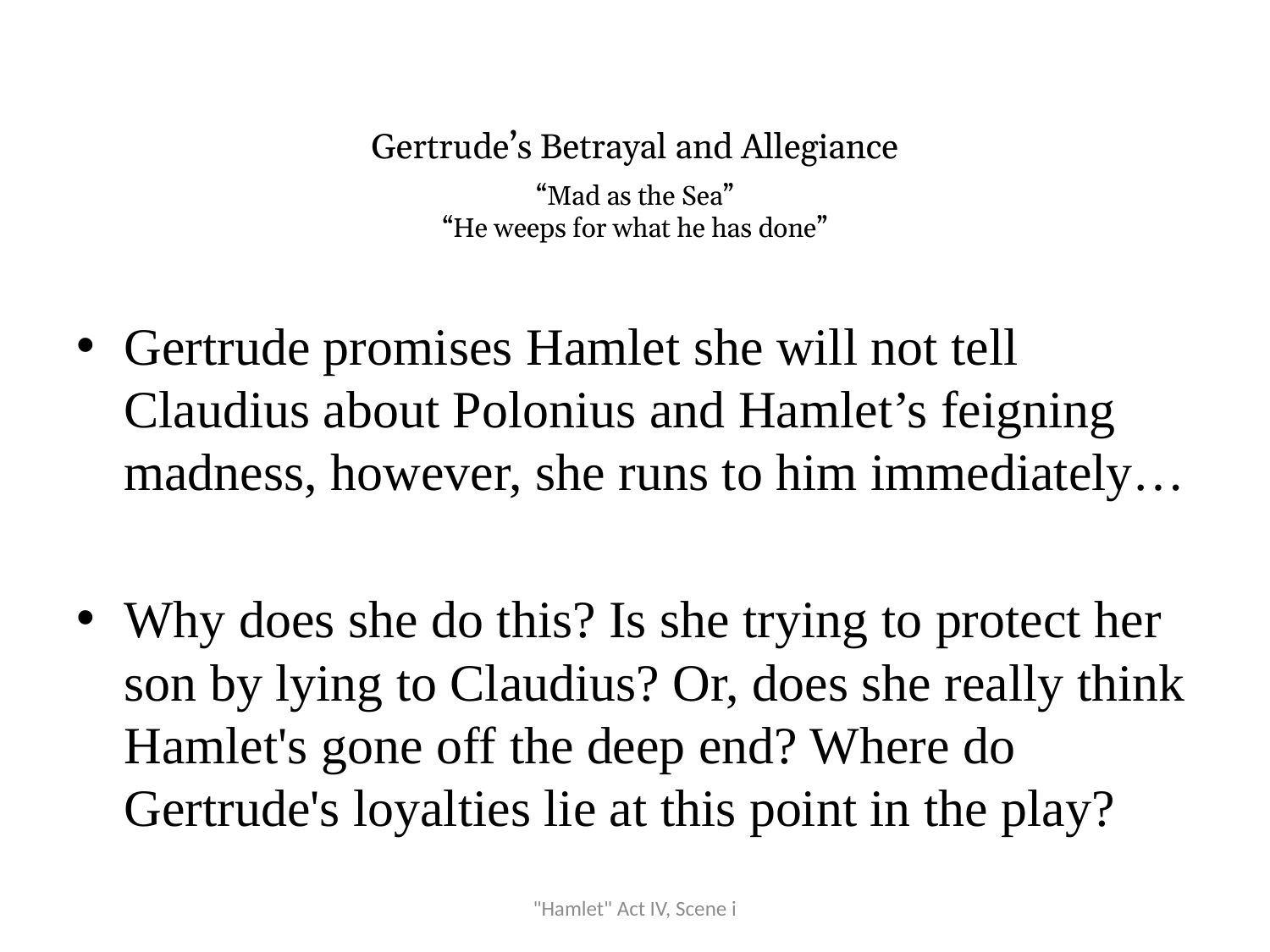

# Gertrude’s Betrayal and Allegiance “Mad as the Sea” “He weeps for what he has done”
Gertrude promises Hamlet she will not tell Claudius about Polonius and Hamlet’s feigning madness, however, she runs to him immediately…

Why does she do this? Is she trying to protect her son by lying to Claudius? Or, does she really think Hamlet's gone off the deep end? Where do Gertrude's loyalties lie at this point in the play?
"Hamlet" Act IV, Scene i